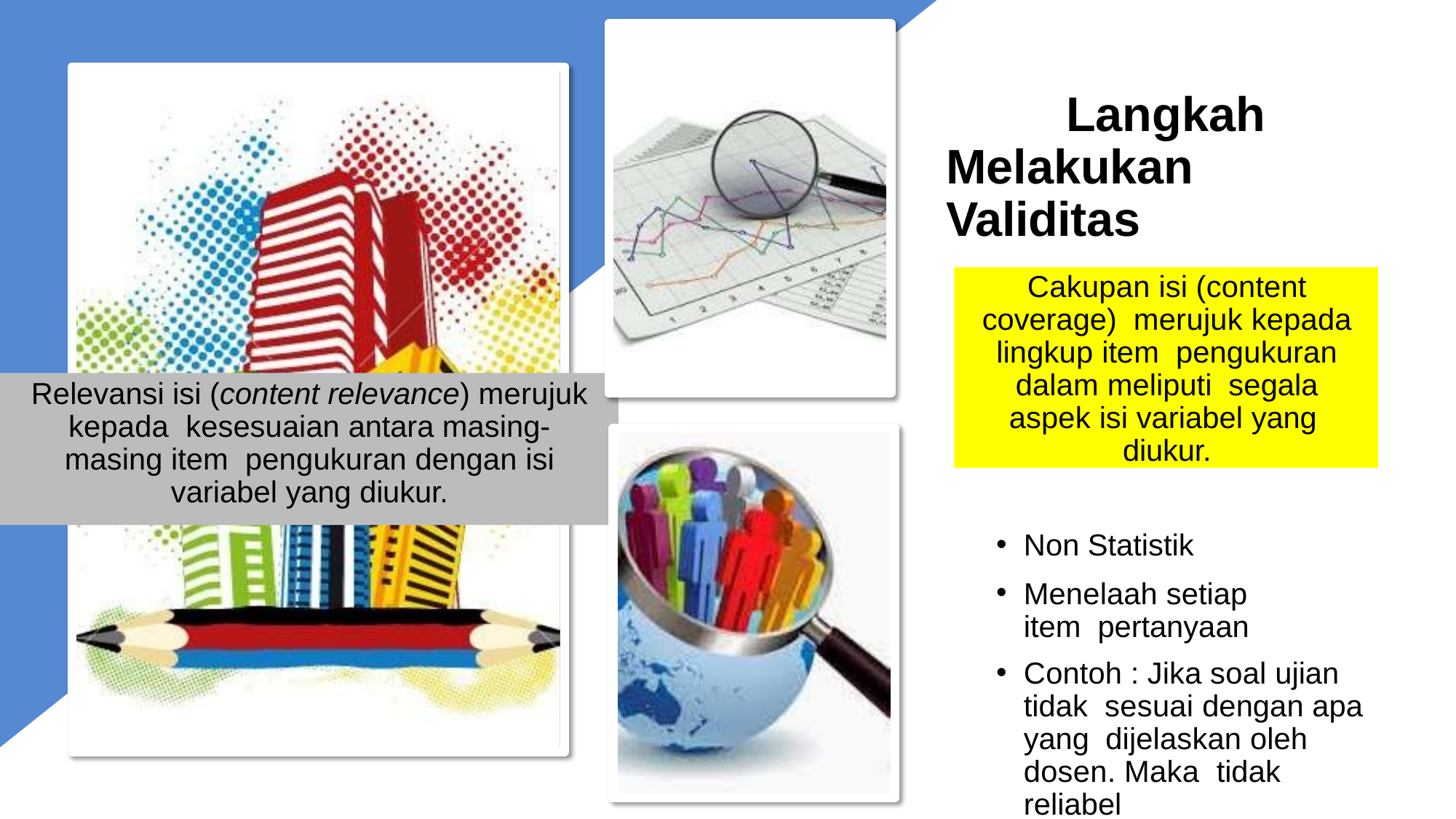

# Langkah  Melakukan Validitas
Cakupan isi (content coverage)  merujuk kepada lingkup item  pengukuran dalam meliputi  segala aspek isi variabel yang  diukur.
Relevansi isi (content relevance) merujuk kepada  kesesuaian antara masing-masing item  pengukuran dengan isi variabel yang diukur.
Non Statistik
Menelaah setiap item  pertanyaan
Contoh : Jika soal ujian tidak  sesuai dengan apa yang  dijelaskan oleh dosen. Maka  tidak reliabel